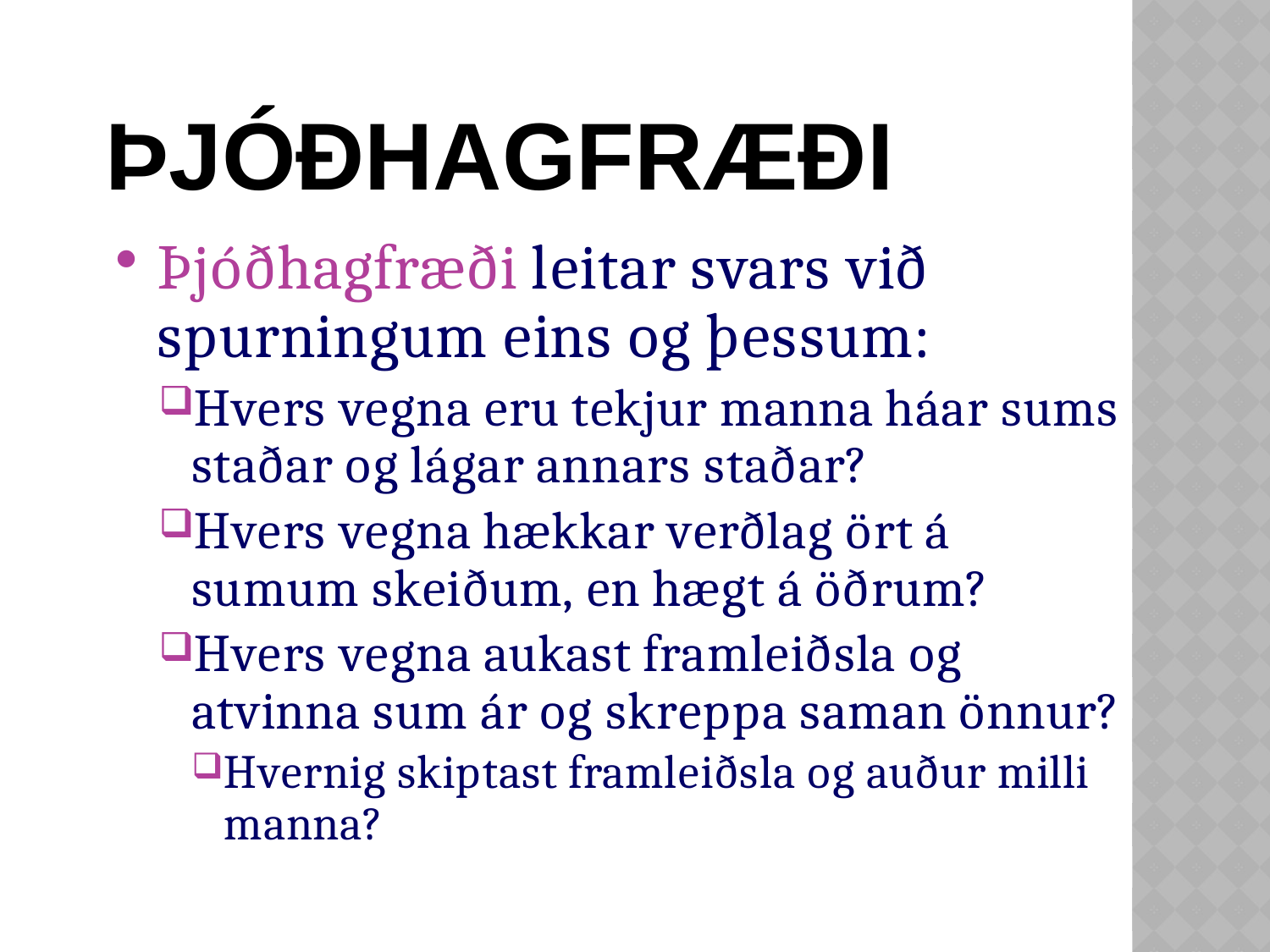

# Þjóðhagfræði
Þjóðhagfræði leitar svars við spurningum eins og þessum:
Hvers vegna eru tekjur manna háar sums staðar og lágar annars staðar?
Hvers vegna hækkar verðlag ört á sumum skeiðum, en hægt á öðrum?
Hvers vegna aukast framleiðsla og atvinna sum ár og skreppa saman önnur?
Hvernig skiptast framleiðsla og auður milli manna?